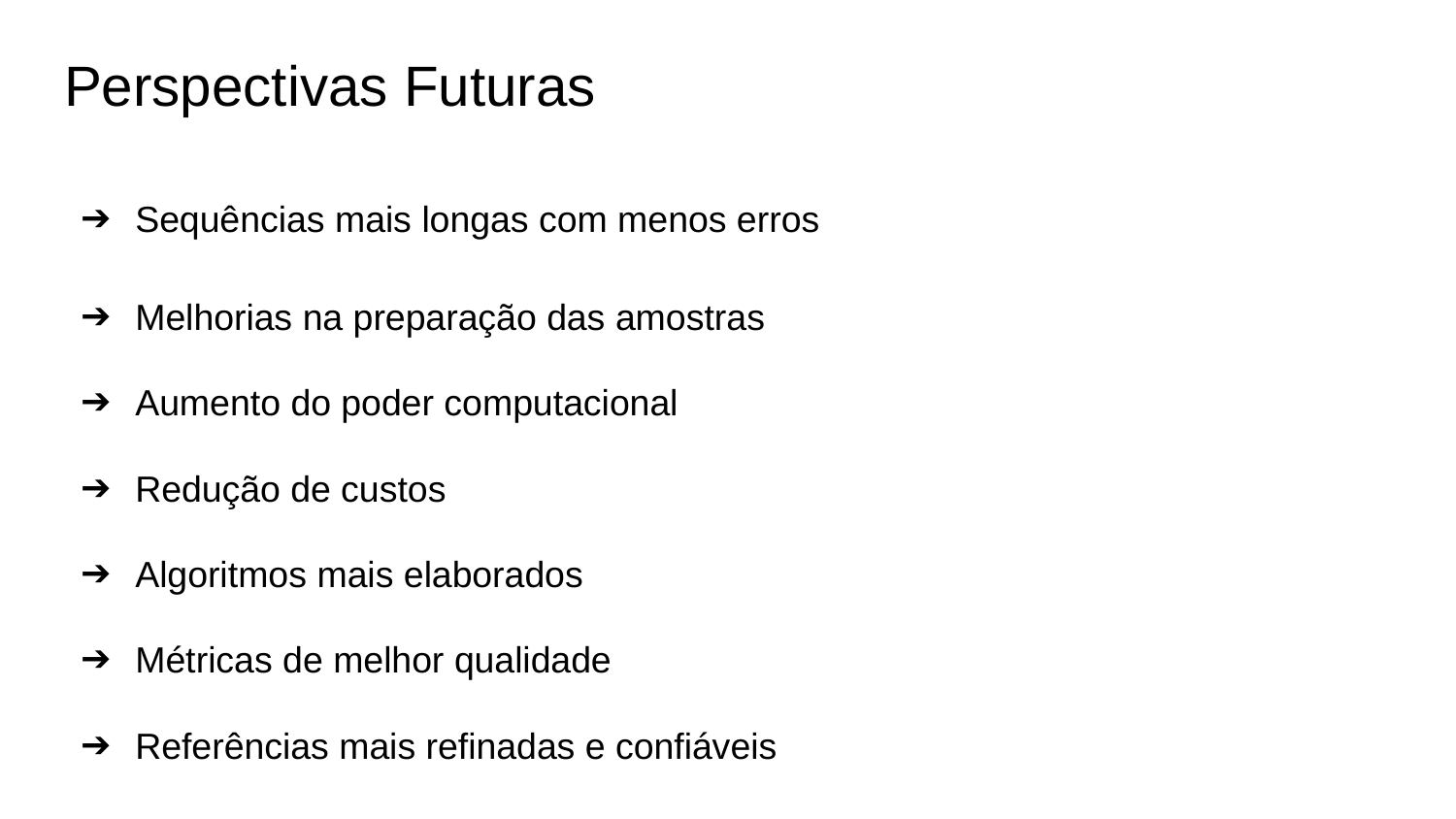

# Perspectivas Futuras
Sequências mais longas com menos erros
Melhorias na preparação das amostras
Aumento do poder computacional
Redução de custos
Algoritmos mais elaborados
Métricas de melhor qualidade
Referências mais refinadas e confiáveis